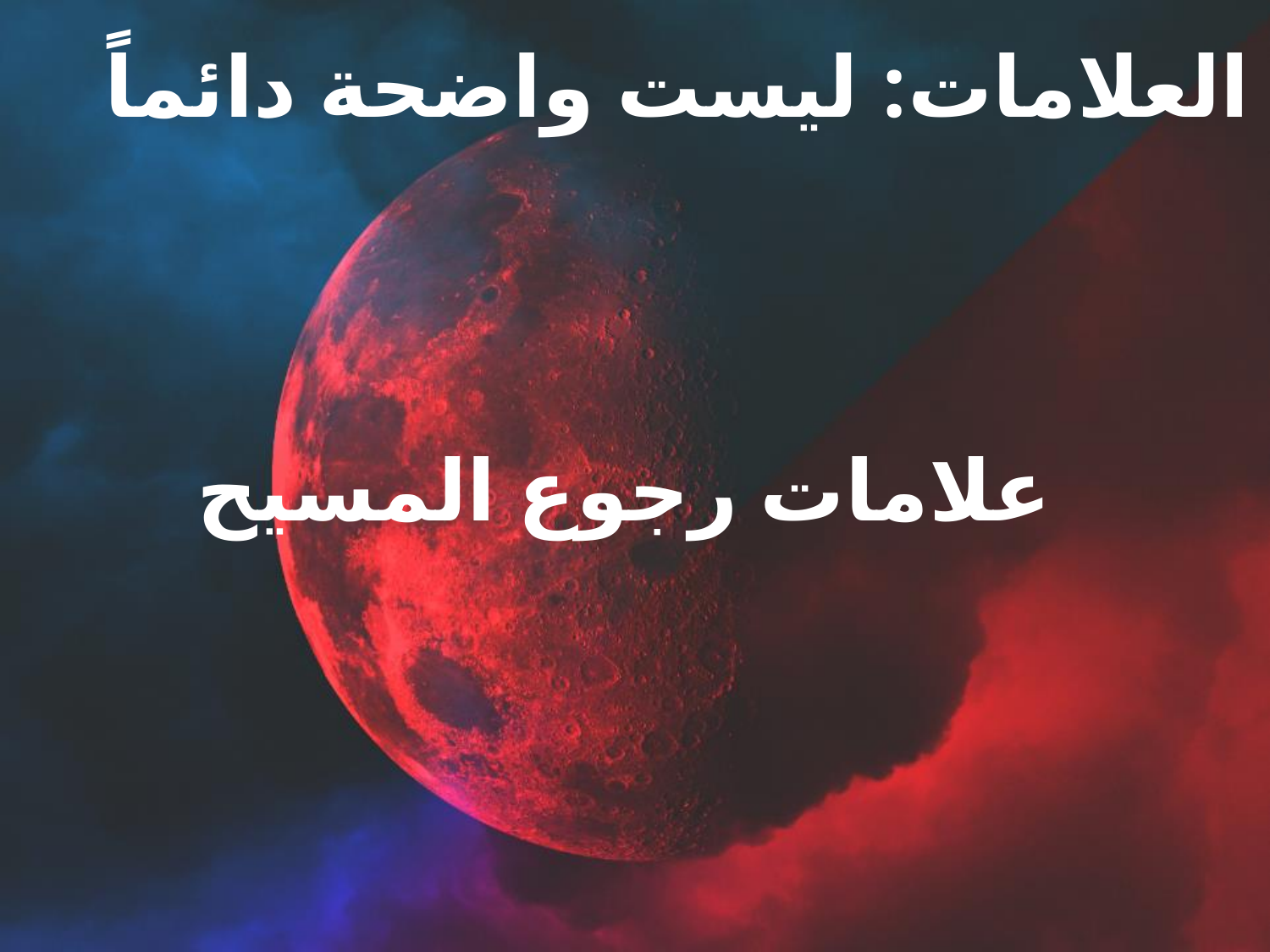

العلامات: ليست واضحة دائماً
علامات رجوع المسيح